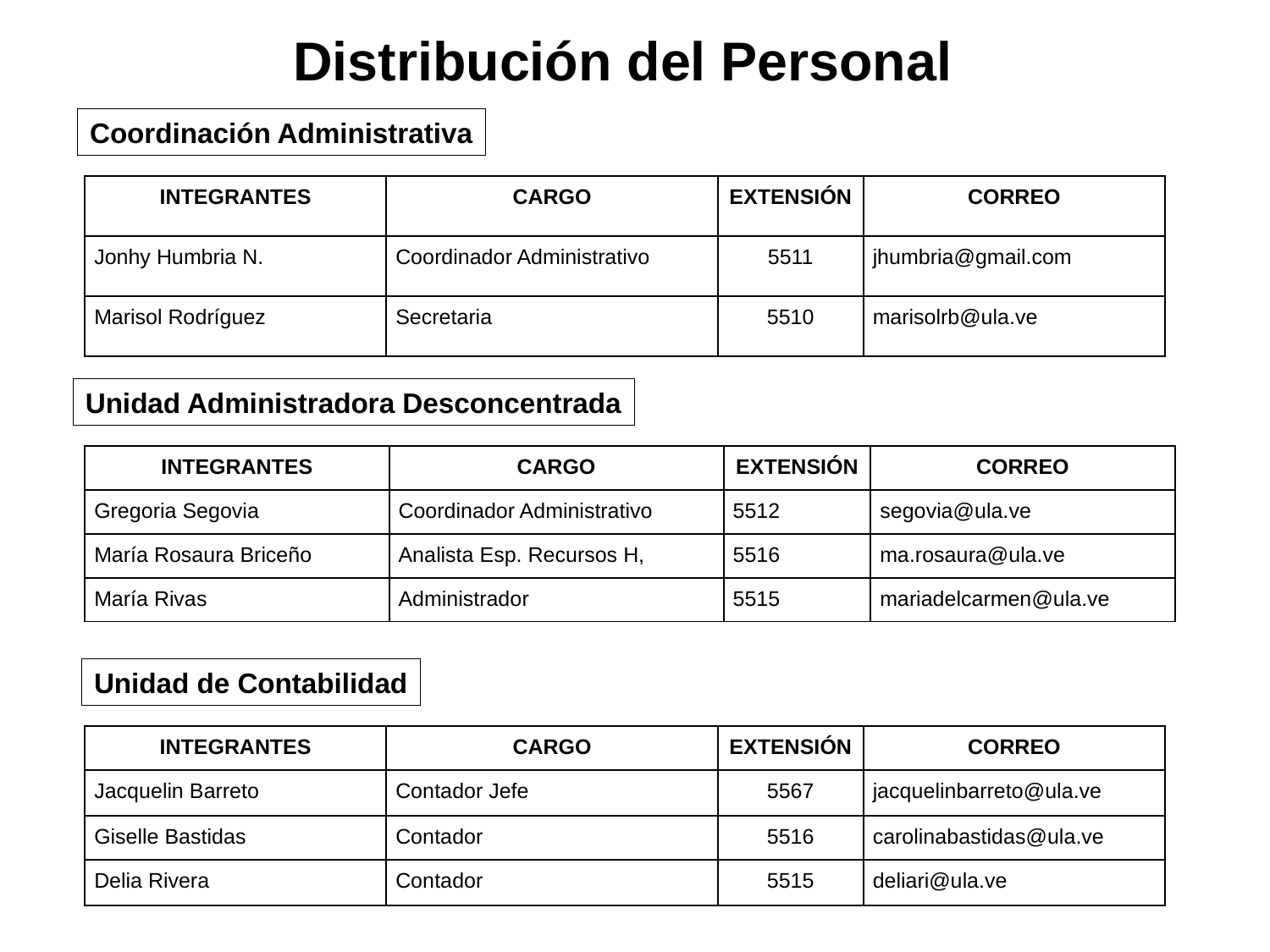

# Distribución del Personal
Coordinación Administrativa
| INTEGRANTES | CARGO | EXTENSIÓN | CORREO |
| --- | --- | --- | --- |
| Jonhy Humbria N. | Coordinador Administrativo | 5511 | jhumbria@gmail.com |
| Marisol Rodríguez | Secretaria | 5510 | marisolrb@ula.ve |
Unidad Administradora Desconcentrada
| INTEGRANTES | CARGO | EXTENSIÓN | CORREO |
| --- | --- | --- | --- |
| Gregoria Segovia | Coordinador Administrativo | 5512 | segovia@ula.ve |
| María Rosaura Briceño | Analista Esp. Recursos H, | 5516 | ma.rosaura@ula.ve |
| María Rivas | Administrador | 5515 | mariadelcarmen@ula.ve |
Unidad de Contabilidad
| INTEGRANTES | CARGO | EXTENSIÓN | CORREO |
| --- | --- | --- | --- |
| Jacquelin Barreto | Contador Jefe | 5567 | jacquelinbarreto@ula.ve |
| Giselle Bastidas | Contador | 5516 | carolinabastidas@ula.ve |
| Delia Rivera | Contador | 5515 | deliari@ula.ve |